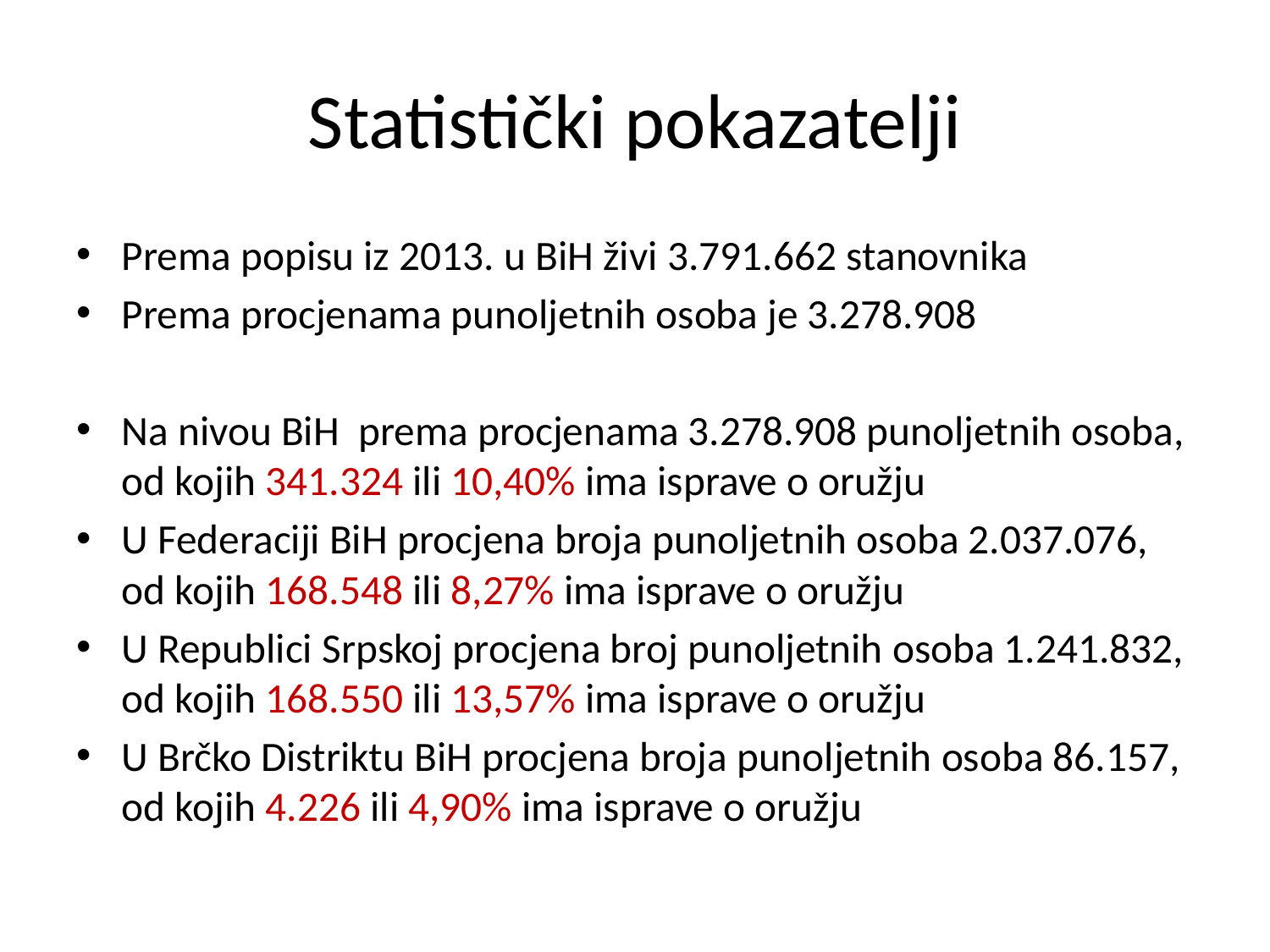

# Statistički pokazatelji
Prema popisu iz 2013. u BiH živi 3.791.662 stanovnika
Prema procjenama punoljetnih osoba je 3.278.908

Na nivou BiH  prema procjenama 3.278.908 punoljetnih osoba, od kojih 341.324 ili 10,40% ima isprave o oružju
U Federaciji BiH procjena broja punoljetnih osoba 2.037.076, od kojih 168.548 ili 8,27% ima isprave o oružju
U Republici Srpskoj procjena broj punoljetnih osoba 1.241.832, od kojih 168.550 ili 13,57% ima isprave o oružju
U Brčko Distriktu BiH procjena broja punoljetnih osoba 86.157, od kojih 4.226 ili 4,90% ima isprave o oružju